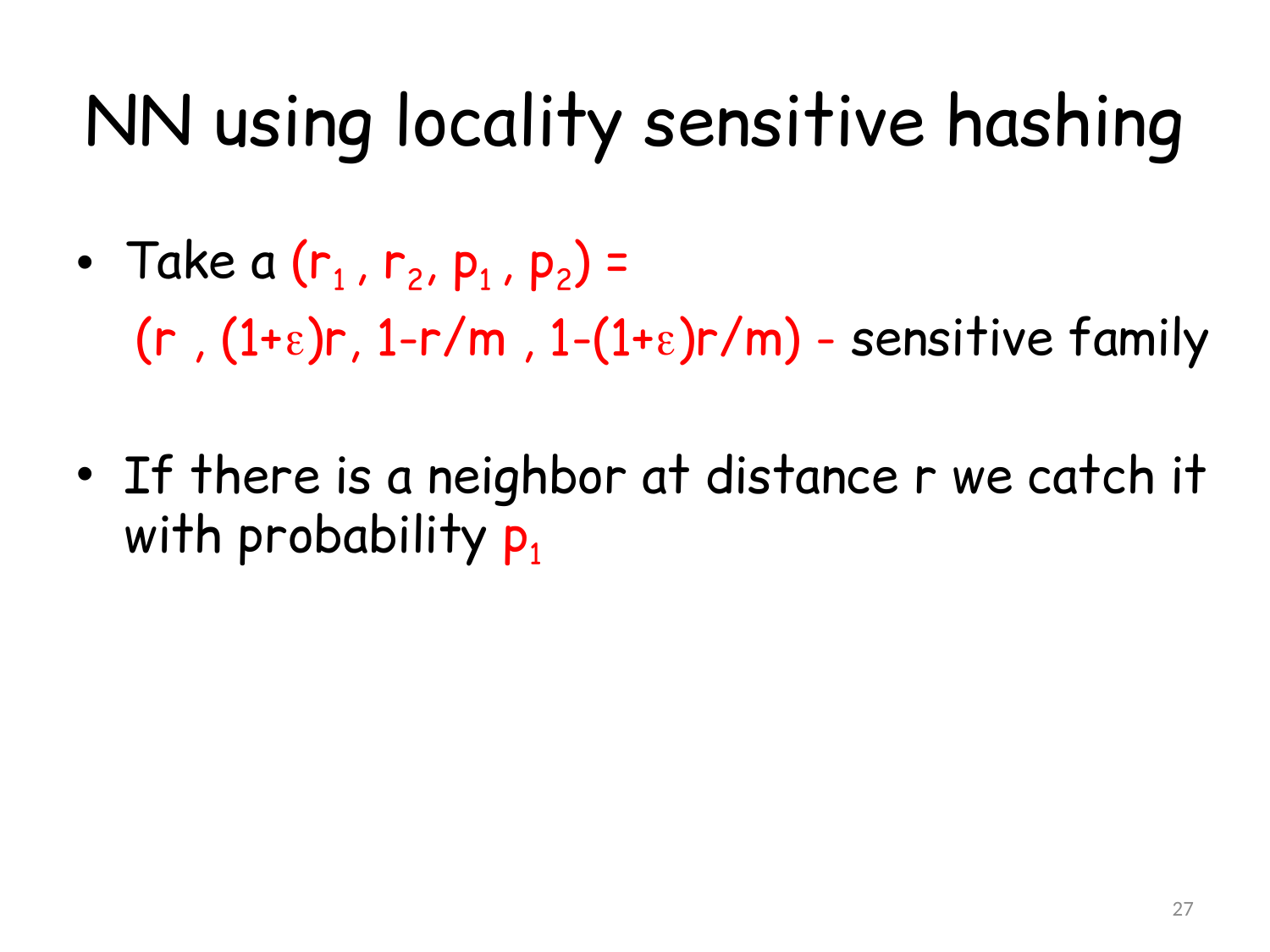

# NN using locality sensitive hashing
Take a (r1 , r2, p1 , p2) =
    (r , (1+ε)r, 1-r/m , 1-(1+ε)r/m) - sensitive family

If there is a neighbor at distance r we catch it with probability p1

27